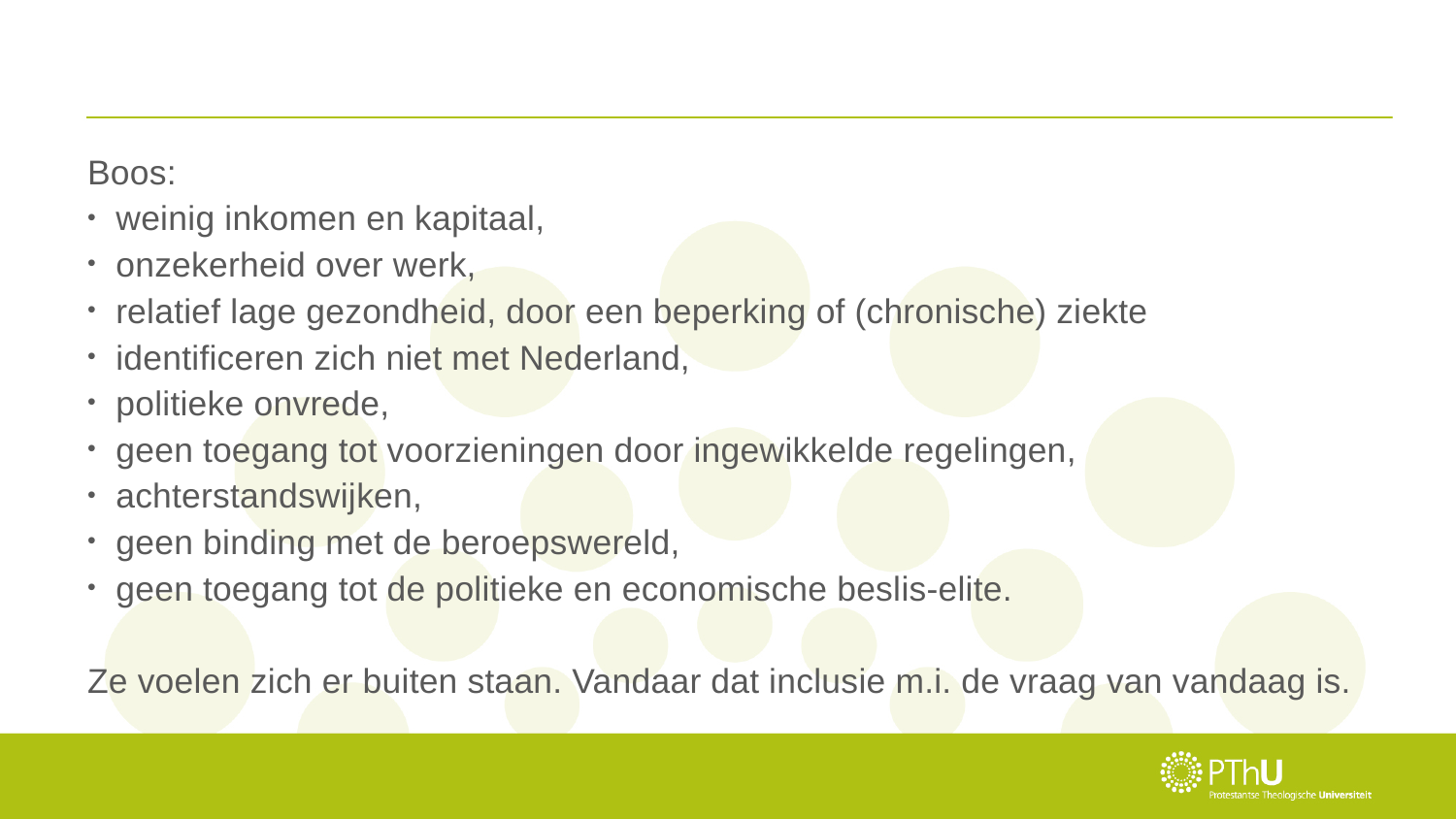

#
Boos:
weinig inkomen en kapitaal,
onzekerheid over werk,
relatief lage gezondheid, door een beperking of (chronische) ziekte
identificeren zich niet met Nederland,
politieke onvrede,
geen toegang tot voorzieningen door ingewikkelde regelingen,
achterstandswijken,
geen binding met de beroepswereld,
geen toegang tot de politieke en economische beslis-elite.

Ze voelen zich er buiten staan. Vandaar dat inclusie m.i. de vraag van vandaag is.